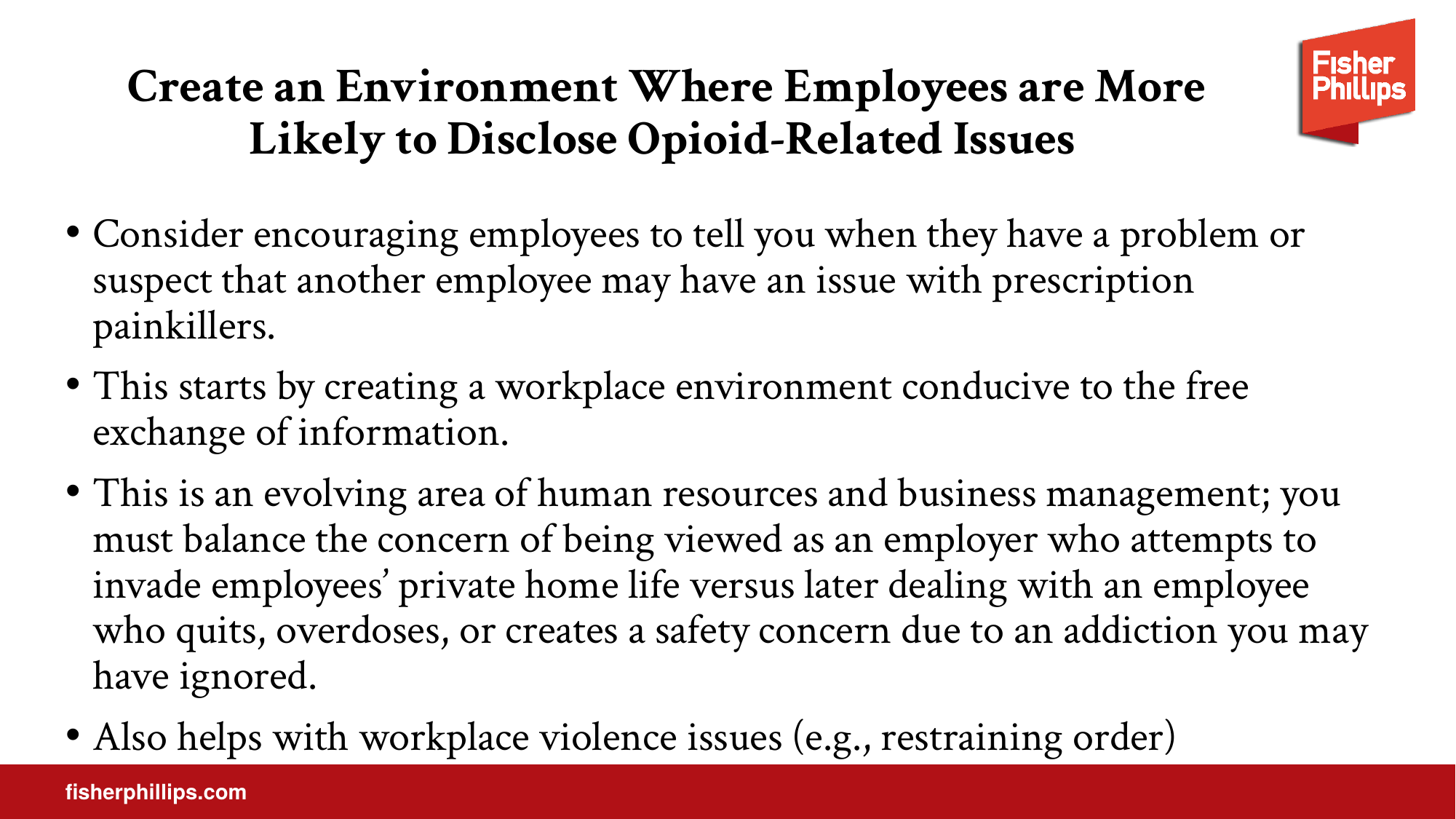

# Create an Environment Where Employees are More Likely to Disclose Opioid-Related Issues
Consider encouraging employees to tell you when they have a problem or suspect that another employee may have an issue with prescription painkillers.
This starts by creating a workplace environment conducive to the free exchange of information.
This is an evolving area of human resources and business management; you must balance the concern of being viewed as an employer who attempts to invade employees’ private home life versus later dealing with an employee who quits, overdoses, or creates a safety concern due to an addiction you may have ignored.
Also helps with workplace violence issues (e.g., restraining order)